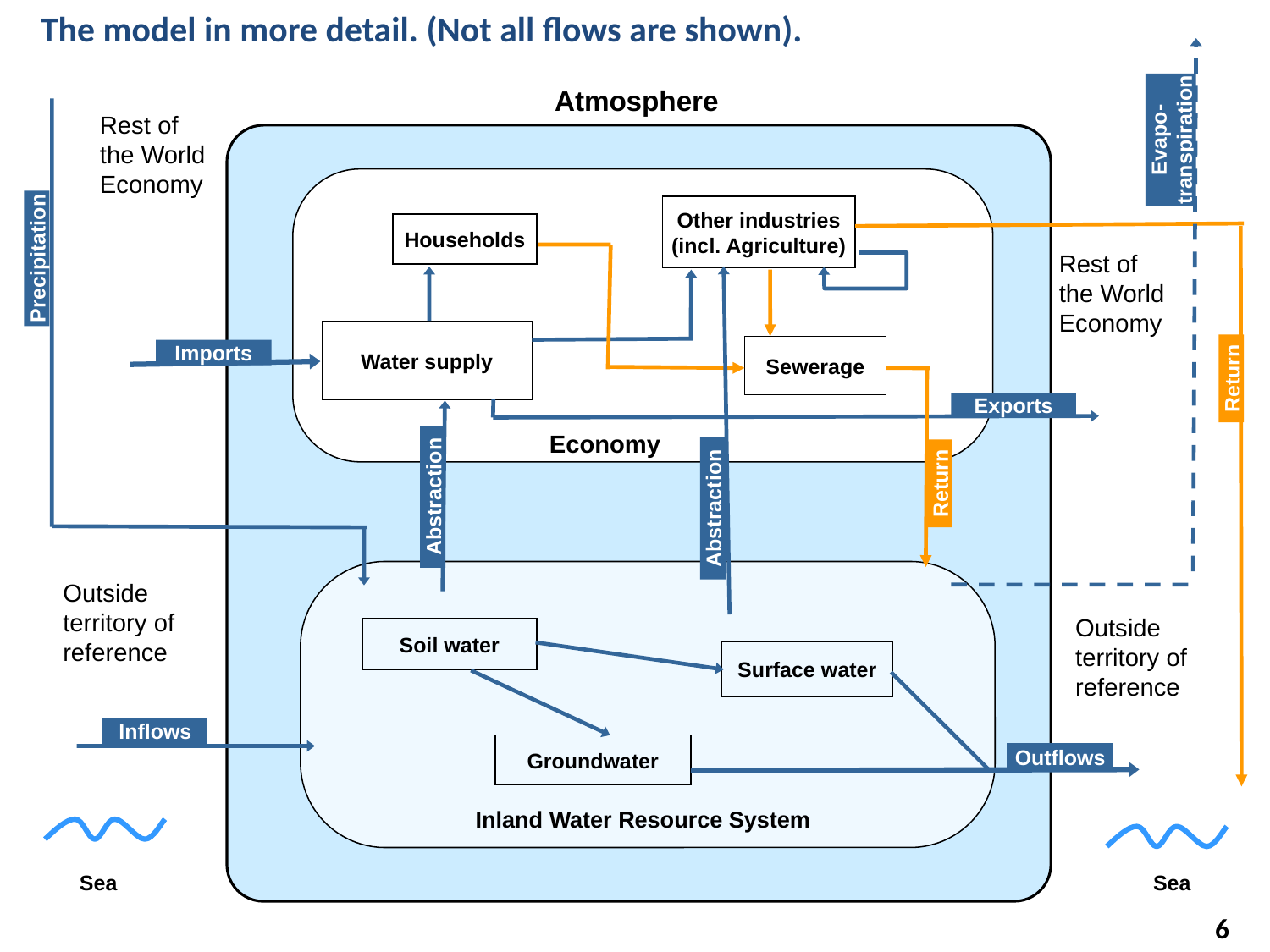

The model in more detail. (Not all flows are shown).

Atmosphere

Rest of the World Economy
Evapo-transpiration

Other industries (incl. Agriculture)
Households

Rest of the World Economy

Precipitation

Water supply
Sewerage

Imports

Return

Exports

Economy
Return
Abstraction
Abstraction

Outside territory of reference

Outside territory of reference
Soil water
Surface water

Inflows
Groundwater
Outflows

Inland Water Resource System

Sea
Sea
6